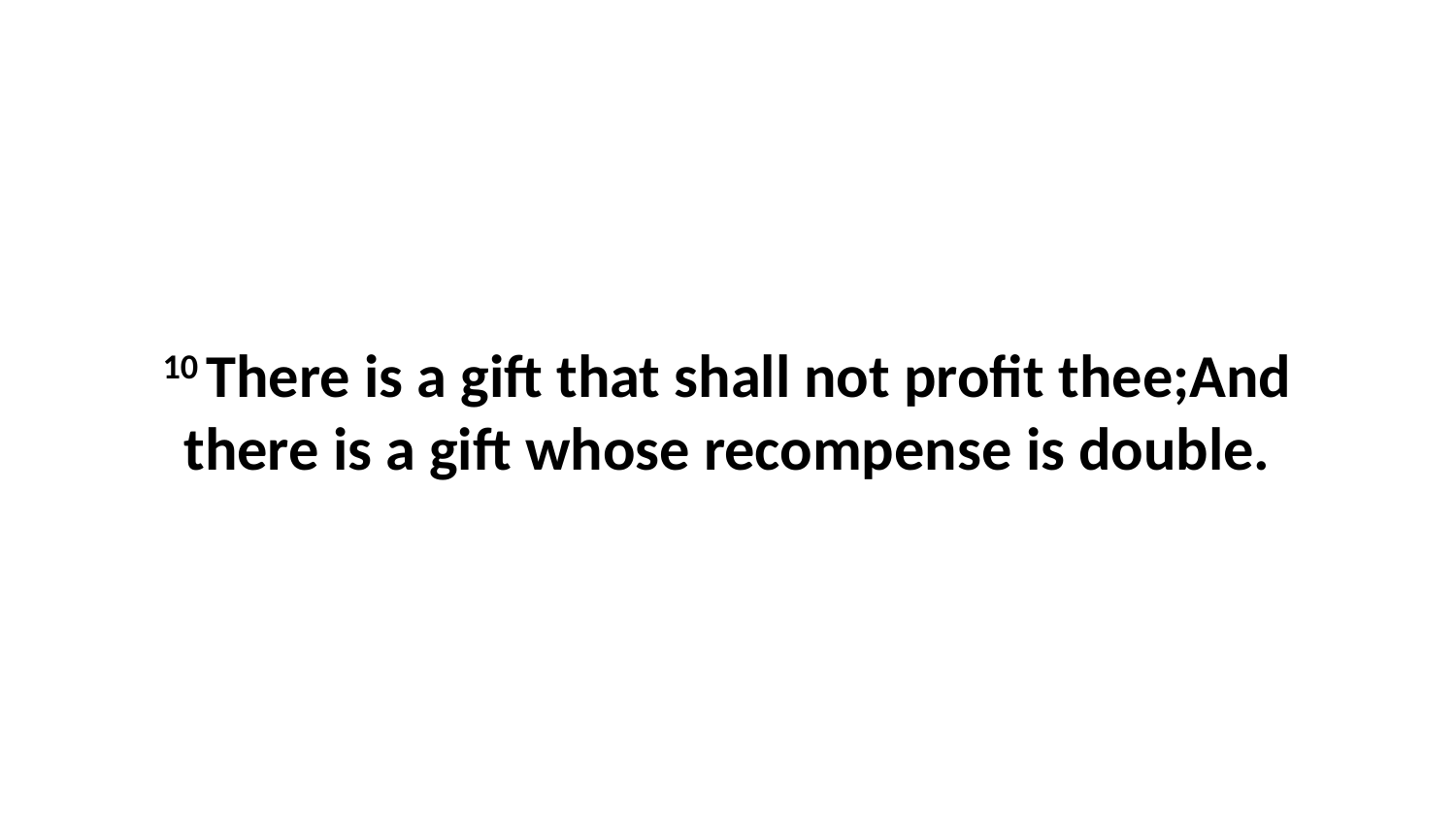

10 There is a gift that shall not profit thee;And there is a gift whose recompense is double.